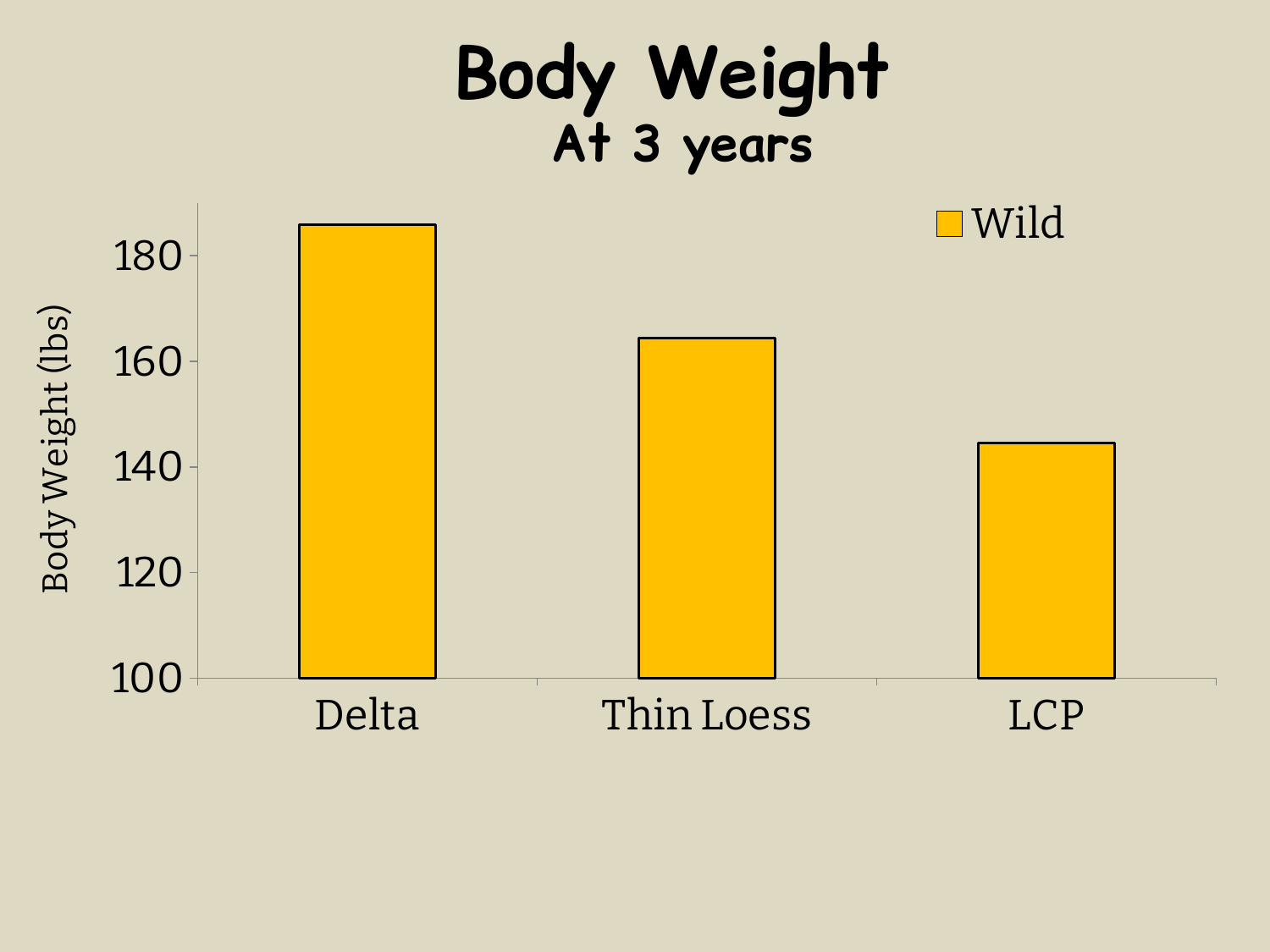

Body Weight
 At 3 years

### Chart

| Category | Wild |
|---|---|
| Delta | 185.91 |
| Thin Loess | 164.37 |
| LCP | 144.54 |